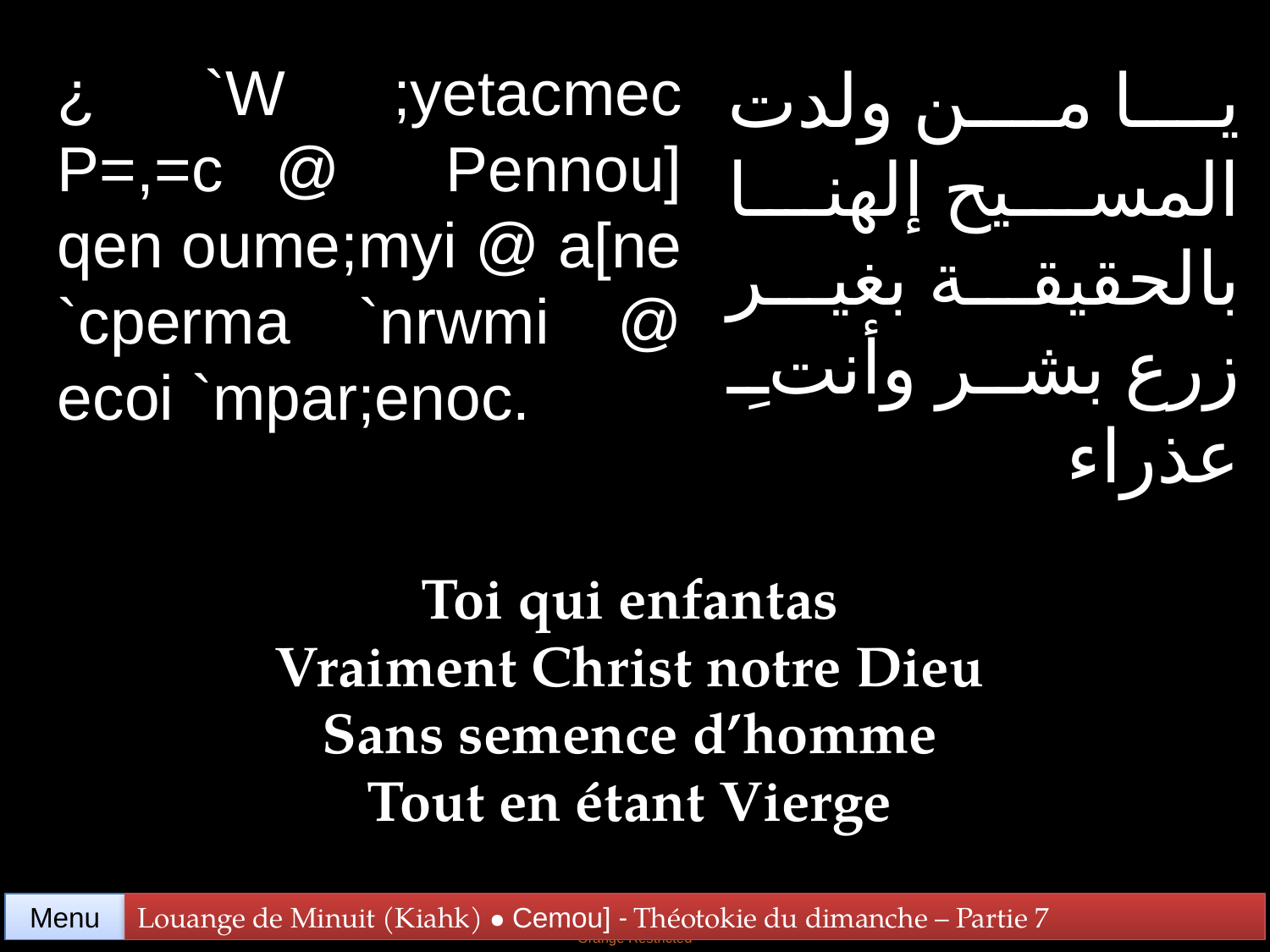

¿ `W ;yetacmec P=,=c @  Pennou] qen oume;myi @ a[ne `cperma `nrwmi @ ecoi `mpar;enoc.
يا من ولدت المسيح إلهنا بالحقيقة بغير زرع بشر وأنتِ عذراء
Toi qui enfantas
Vraiment Christ notre Dieu
Sans semence d’homme
Tout en étant Vierge
Menu
Louange de Minuit (Kiahk) • Cemou] - Théotokie du dimanche – Partie 7